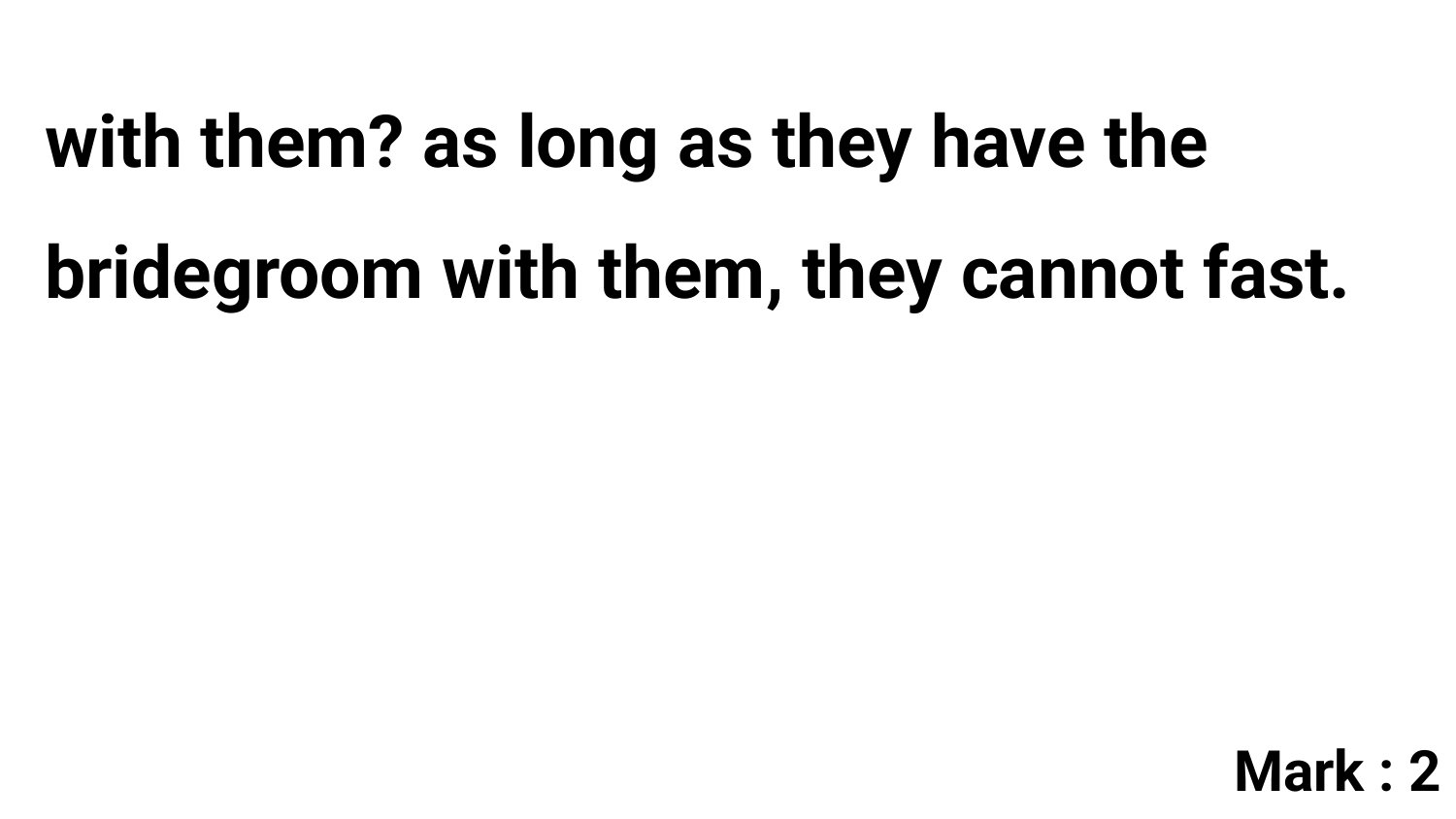

with them? as long as they have the bridegroom with them, they cannot fast.
Mark : 2